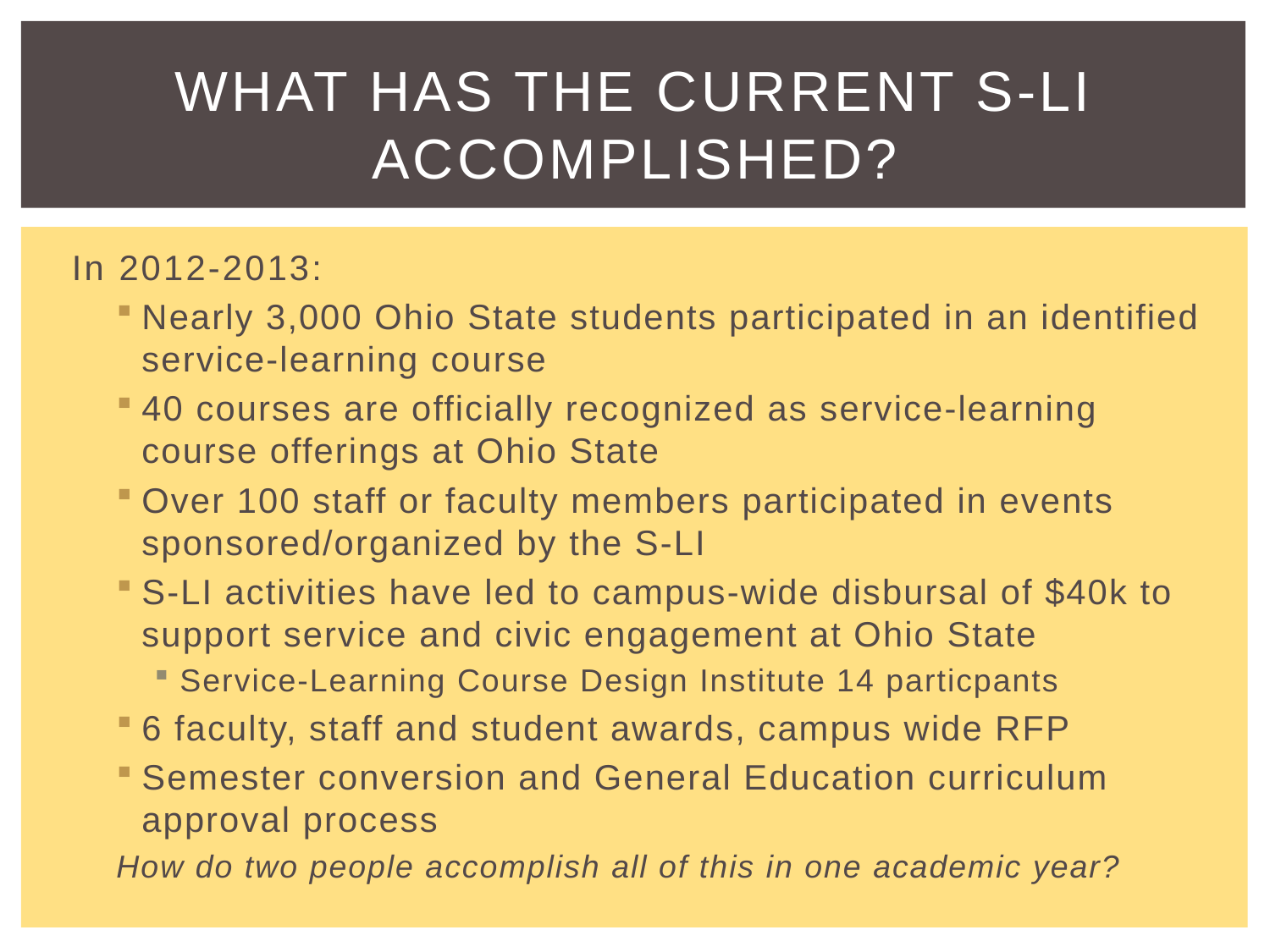

# What has the Current S-LI accomplished?
In 2012-2013:
Nearly 3,000 Ohio State students participated in an identified service-learning course
40 courses are officially recognized as service-learning course offerings at Ohio State
Over 100 staff or faculty members participated in events sponsored/organized by the S-LI
S-LI activities have led to campus-wide disbursal of $40k to support service and civic engagement at Ohio State
Service-Learning Course Design Institute 14 particpants
6 faculty, staff and student awards, campus wide RFP
Semester conversion and General Education curriculum approval process
How do two people accomplish all of this in one academic year?